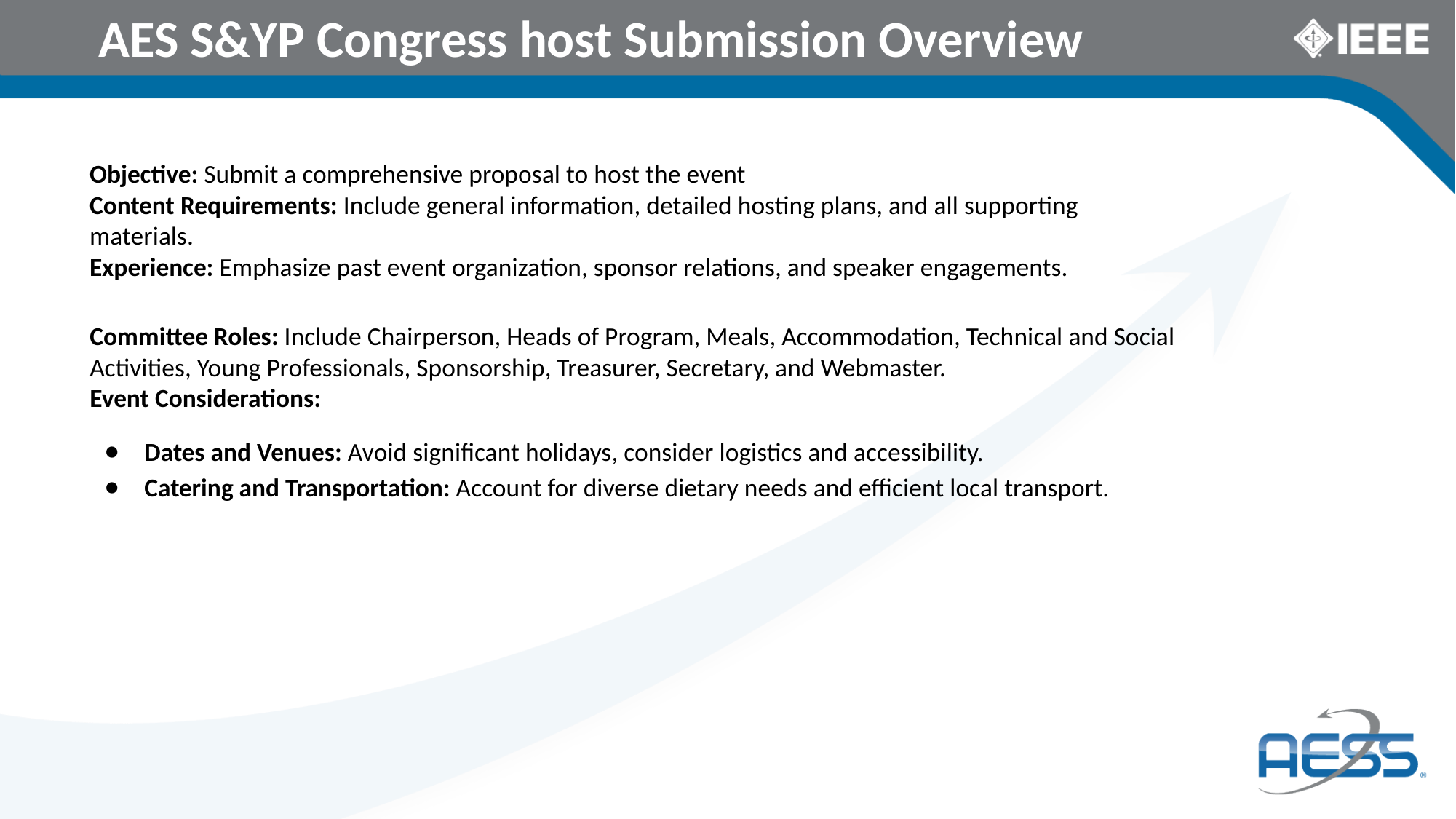

# AES S&YP Congress host Submission Overview
Objective: Submit a comprehensive proposal to host the event
Content Requirements: Include general information, detailed hosting plans, and all supporting materials.
Experience: Emphasize past event organization, sponsor relations, and speaker engagements.

Committee Roles: Include Chairperson, Heads of Program, Meals, Accommodation, Technical and Social Activities, Young Professionals, Sponsorship, Treasurer, Secretary, and Webmaster.
Event Considerations:
Dates and Venues: Avoid significant holidays, consider logistics and accessibility.
Catering and Transportation: Account for diverse dietary needs and efficient local transport.